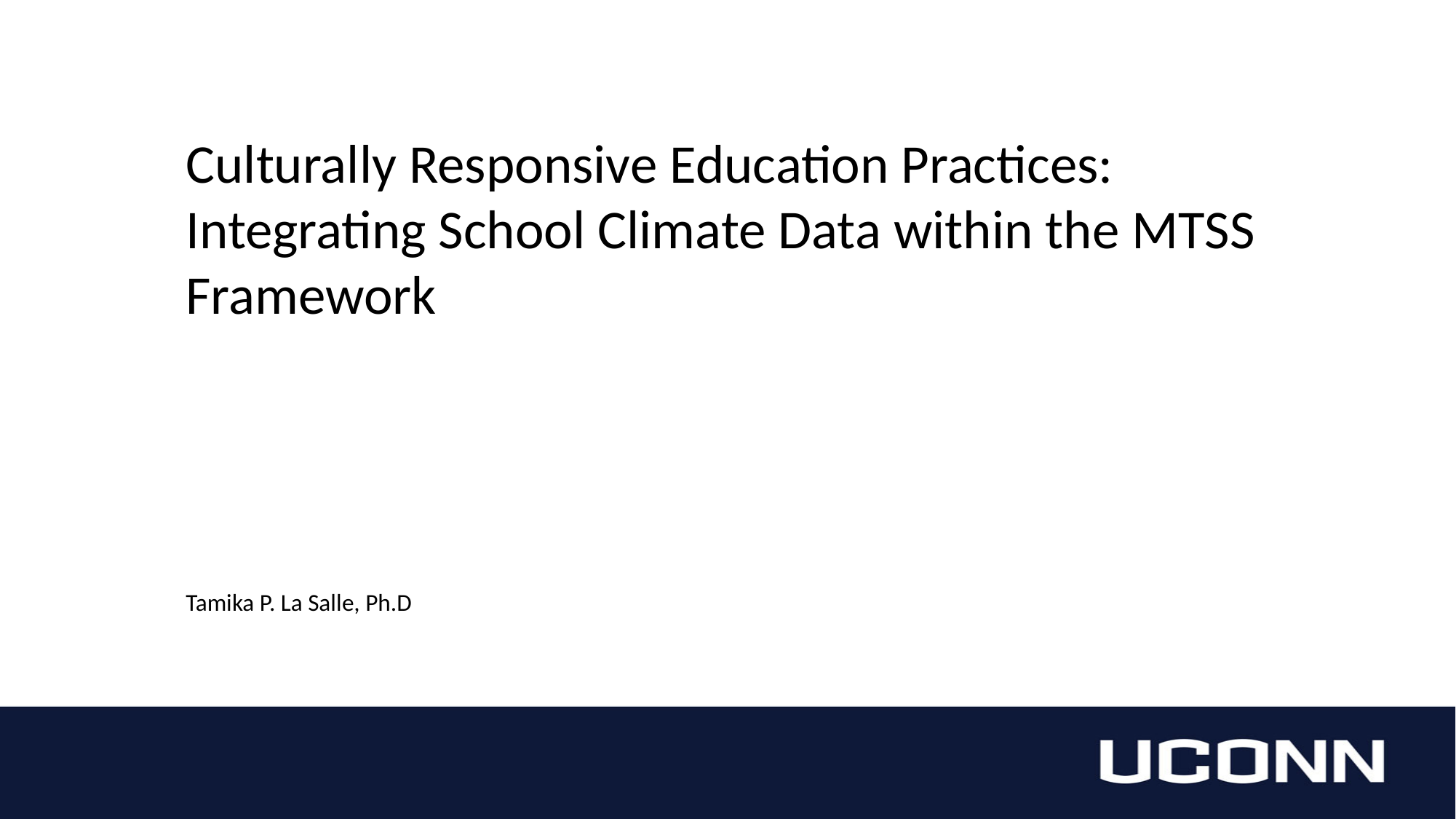

Culturally Responsive Education Practices: Integrating School Climate Data within the MTSS Framework

Tamika P. La Salle, Ph.D